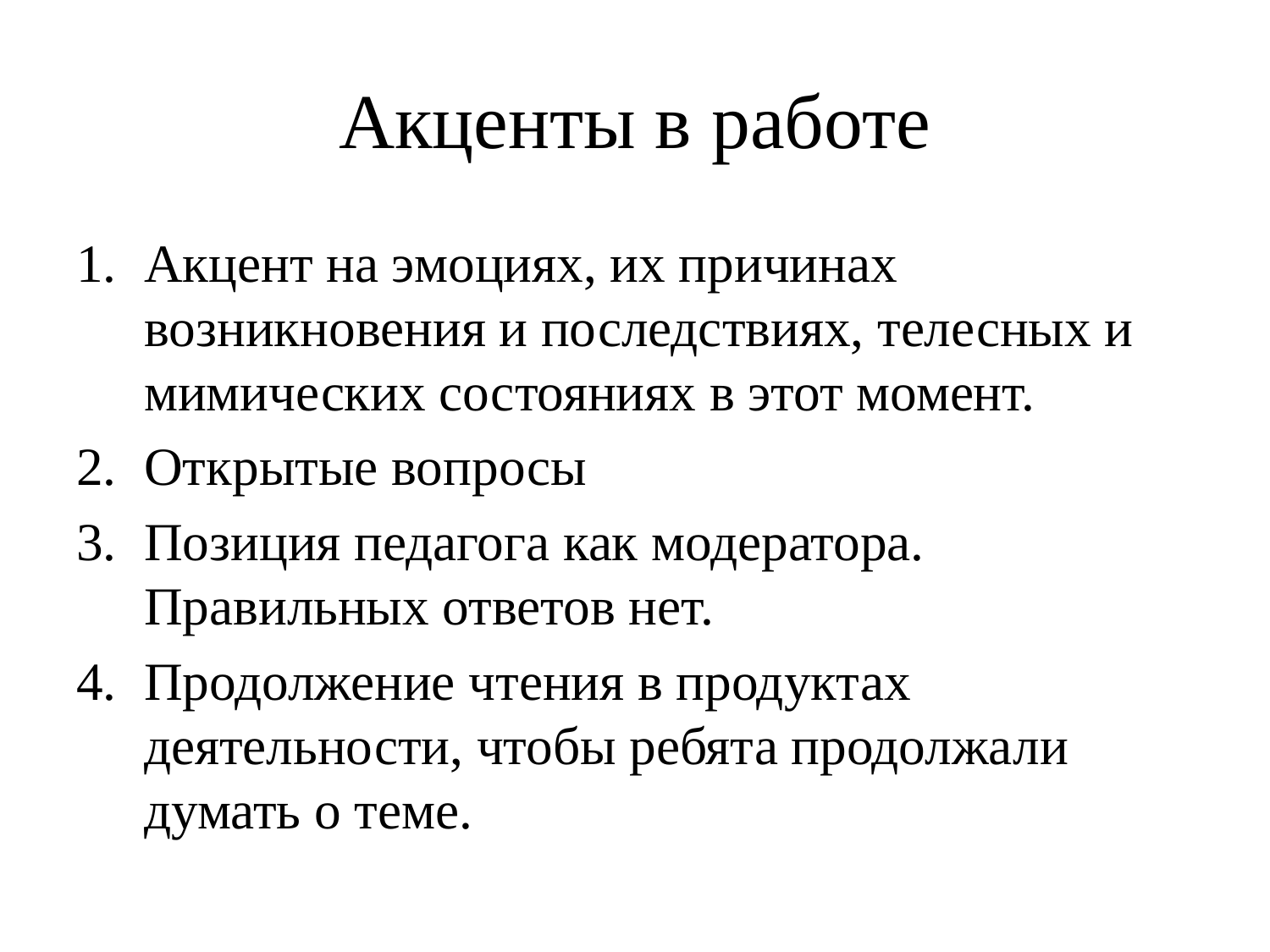

# Акценты в работе
Акцент на эмоциях, их причинах возникновения и последствиях, телесных и мимических состояниях в этот момент.
Открытые вопросы
Позиция педагога как модератора. Правильных ответов нет.
Продолжение чтения в продуктах деятельности, чтобы ребята продолжали думать о теме.